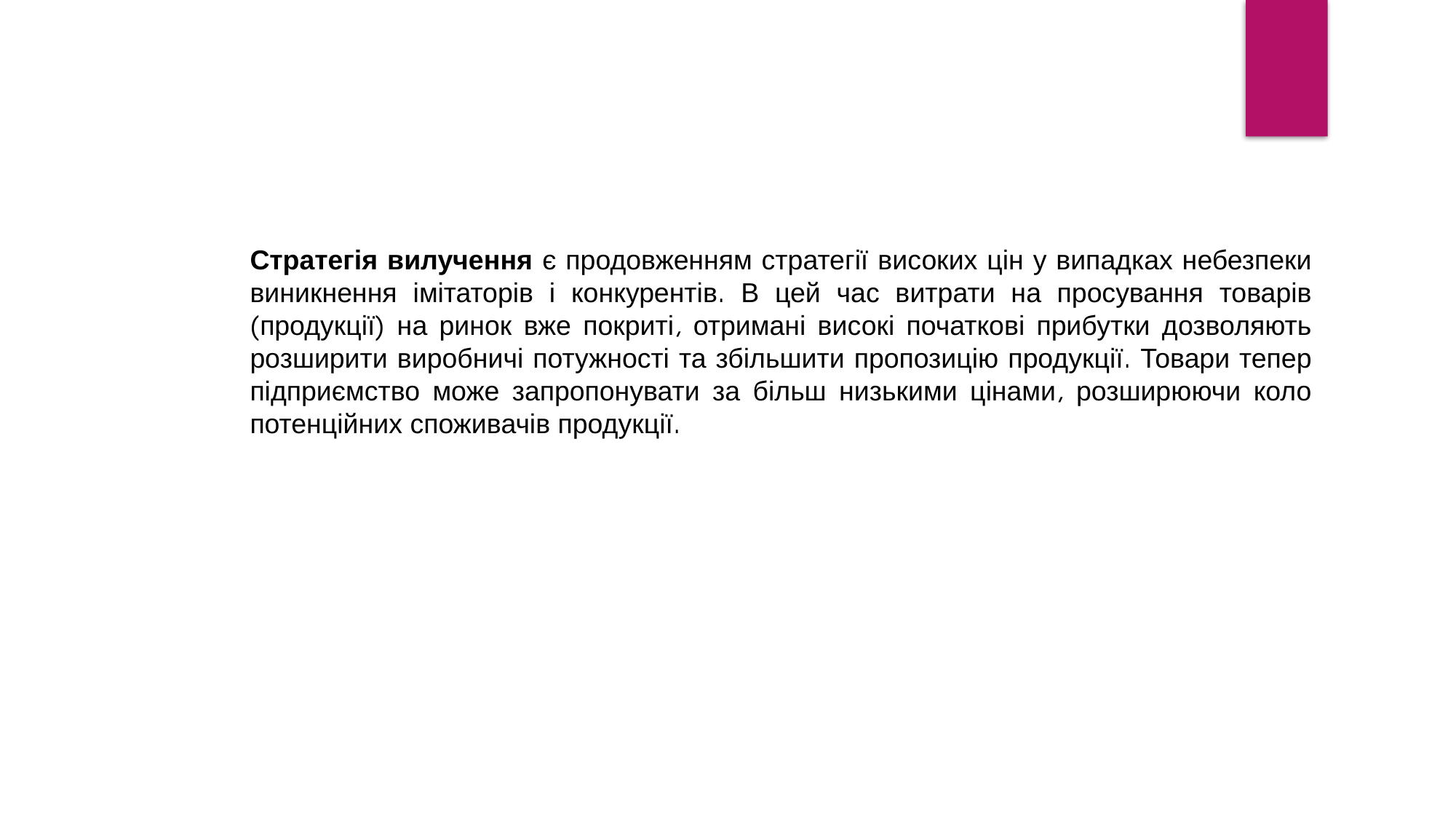

Стратегія вилучення є продовженням стратегії високих цін у випадках небезпеки виникнення імітаторів і конкурентів. В цей час витрати на просування товарів (продукції) на ринок вже покриті, отримані високі початкові прибутки дозволяють розширити виробничі потужності та збільшити пропозицію продукції. Товари тепер підприємство може запропонувати за більш низькими цінами, розширюючи коло потенційних споживачів продукції.